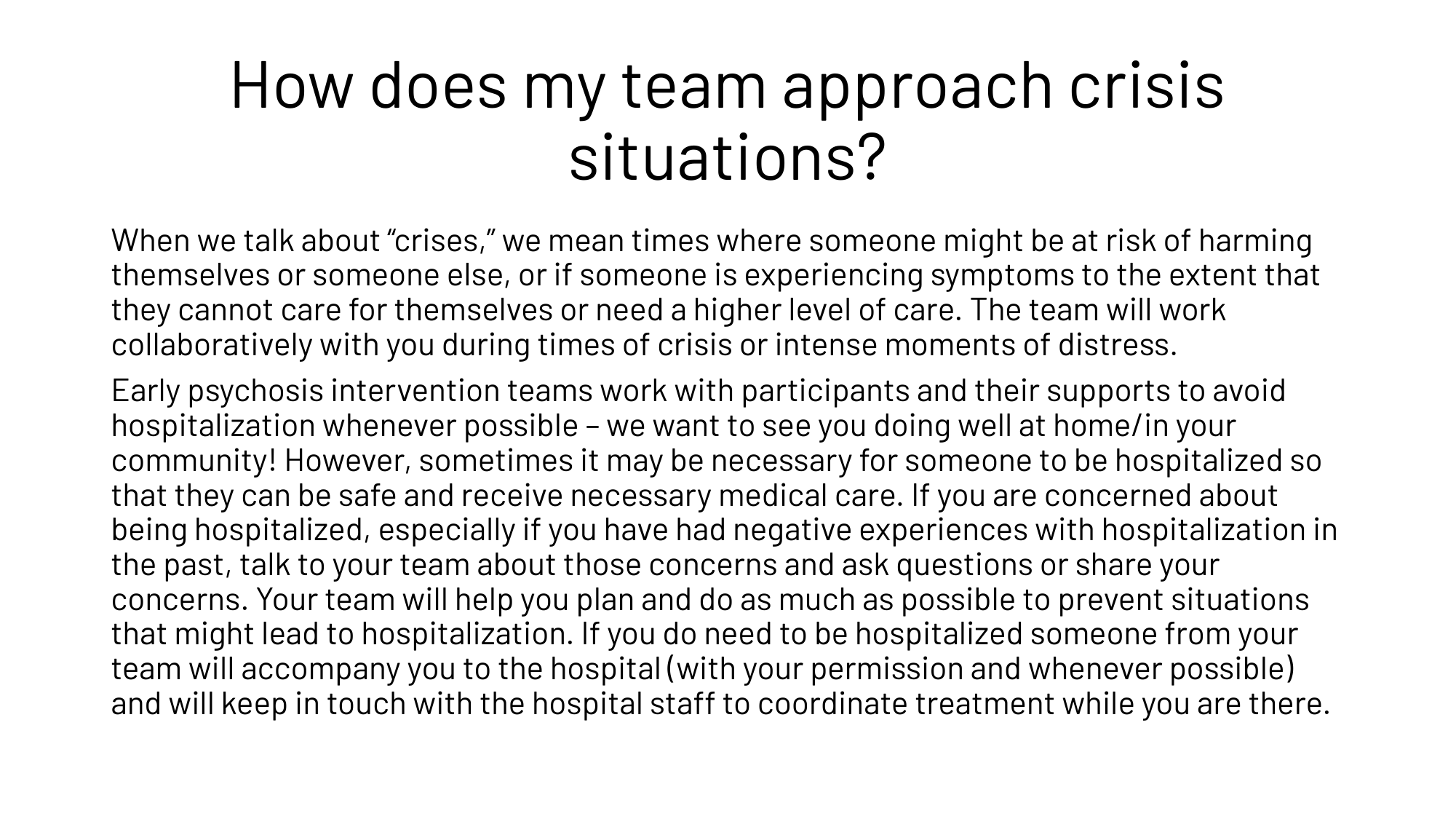

# How does my team approach crisis situations?
When we talk about “crises,” we mean times where someone might be at risk of harming themselves or someone else, or if someone is experiencing symptoms to the extent that they cannot care for themselves or need a higher level of care. The team will work collaboratively with you during times of crisis or intense moments of distress.
Early psychosis intervention teams work with participants and their supports to avoid hospitalization whenever possible – we want to see you doing well at home/in your community! However, sometimes it may be necessary for someone to be hospitalized so that they can be safe and receive necessary medical care. If you are concerned about being hospitalized, especially if you have had negative experiences with hospitalization in the past, talk to your team about those concerns and ask questions or share your concerns. Your team will help you plan and do as much as possible to prevent situations that might lead to hospitalization. If you do need to be hospitalized someone from your team will accompany you to the hospital (with your permission and whenever possible) and will keep in touch with the hospital staff to coordinate treatment while you are there.